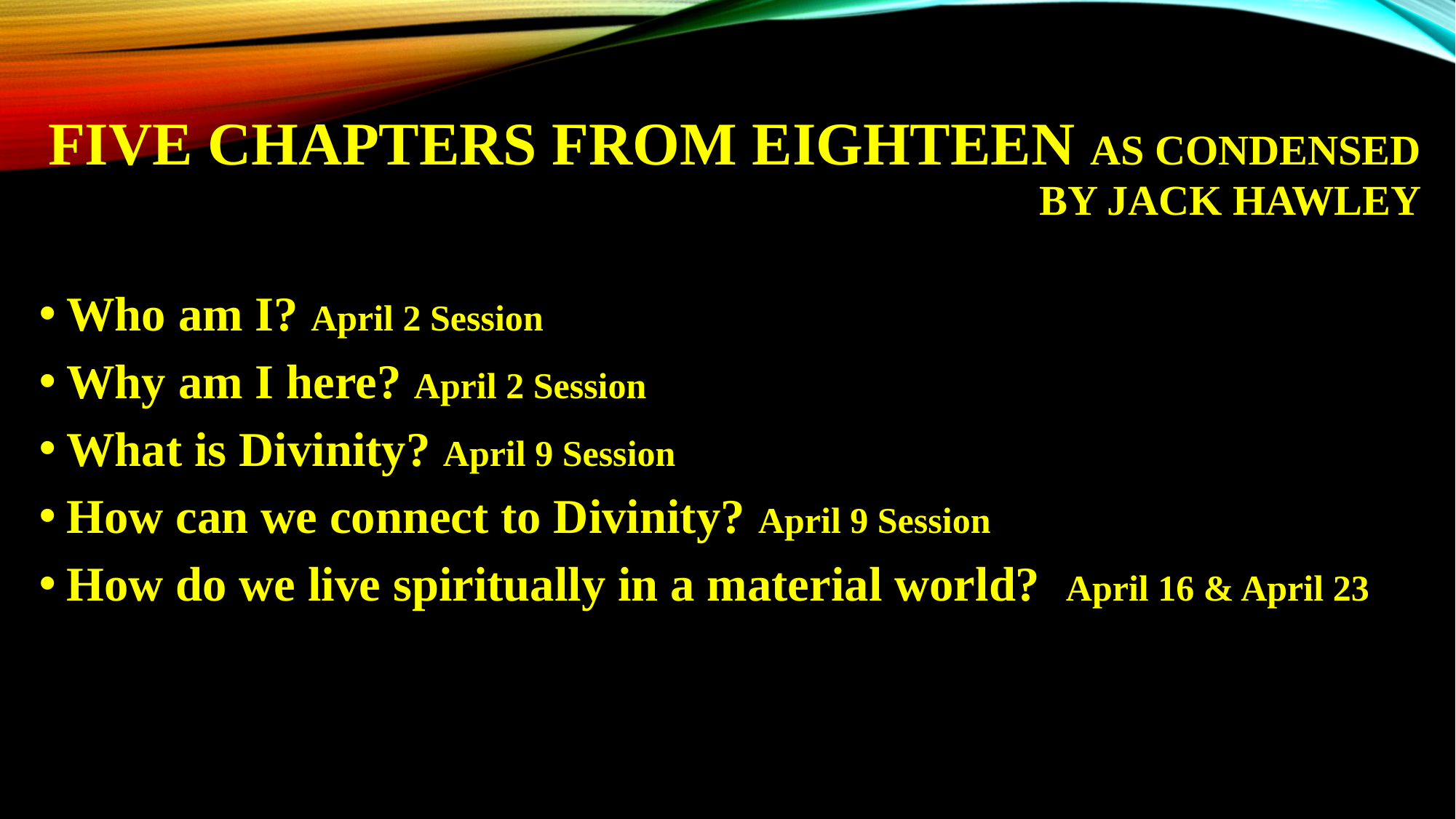

# Five Chapters from eighteen as condensed by jack hawley
Who am I? April 2 Session
Why am I here? April 2 Session
What is Divinity? April 9 Session
How can we connect to Divinity? April 9 Session
How do we live spiritually in a material world?  April 16 & April 23